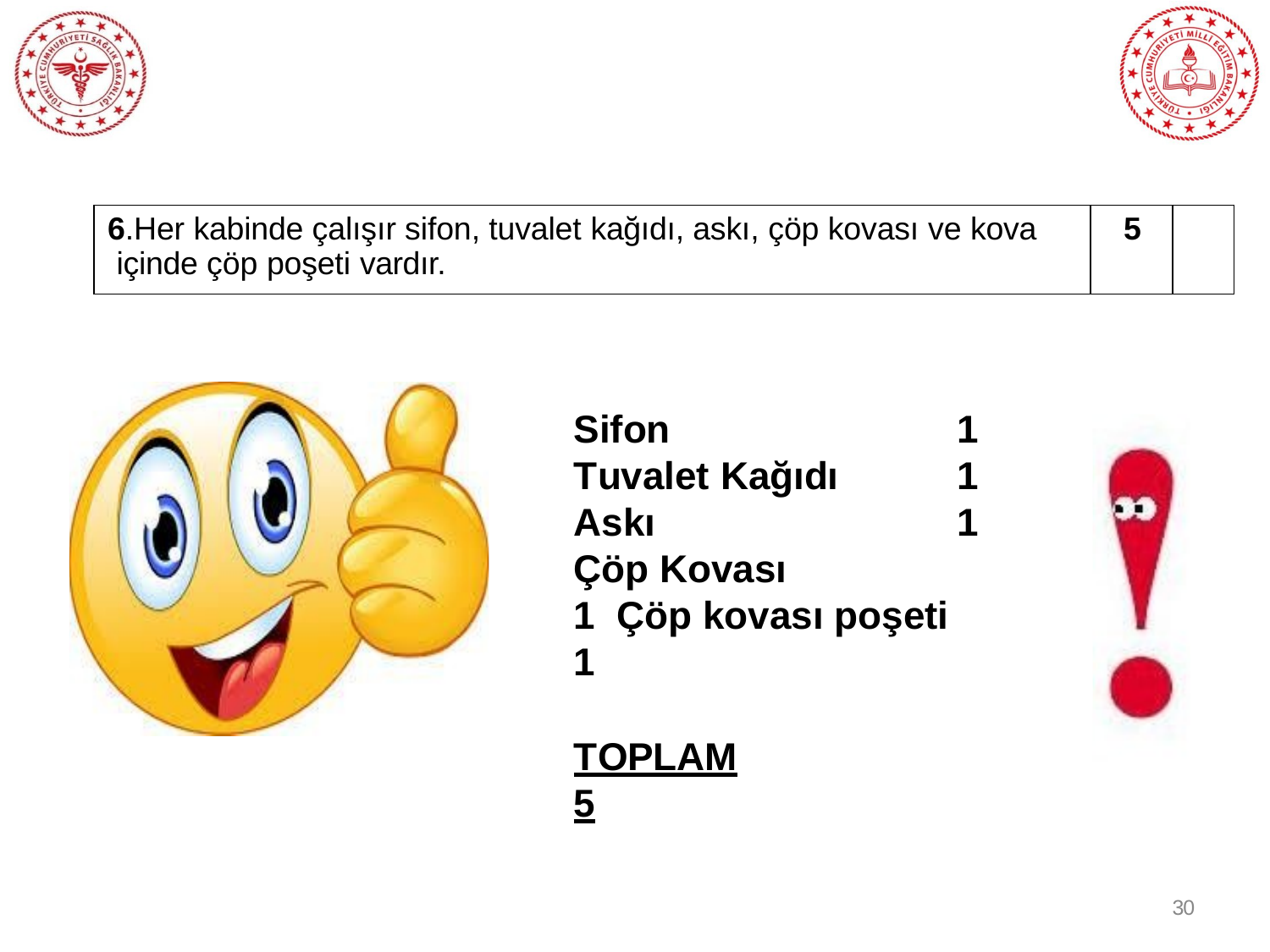

| 6.Her kabinde çalışır sifon, tuvalet kağıdı, askı, çöp kovası ve kova içinde çöp poşeti vardır. | 5 |  |
| --- | --- | --- |

Sifon	1
Tuvalet Kağıdı	1
Askı	1
Çöp Kovası	1  Çöp kovası poşeti	1

TOPLAM	5

30